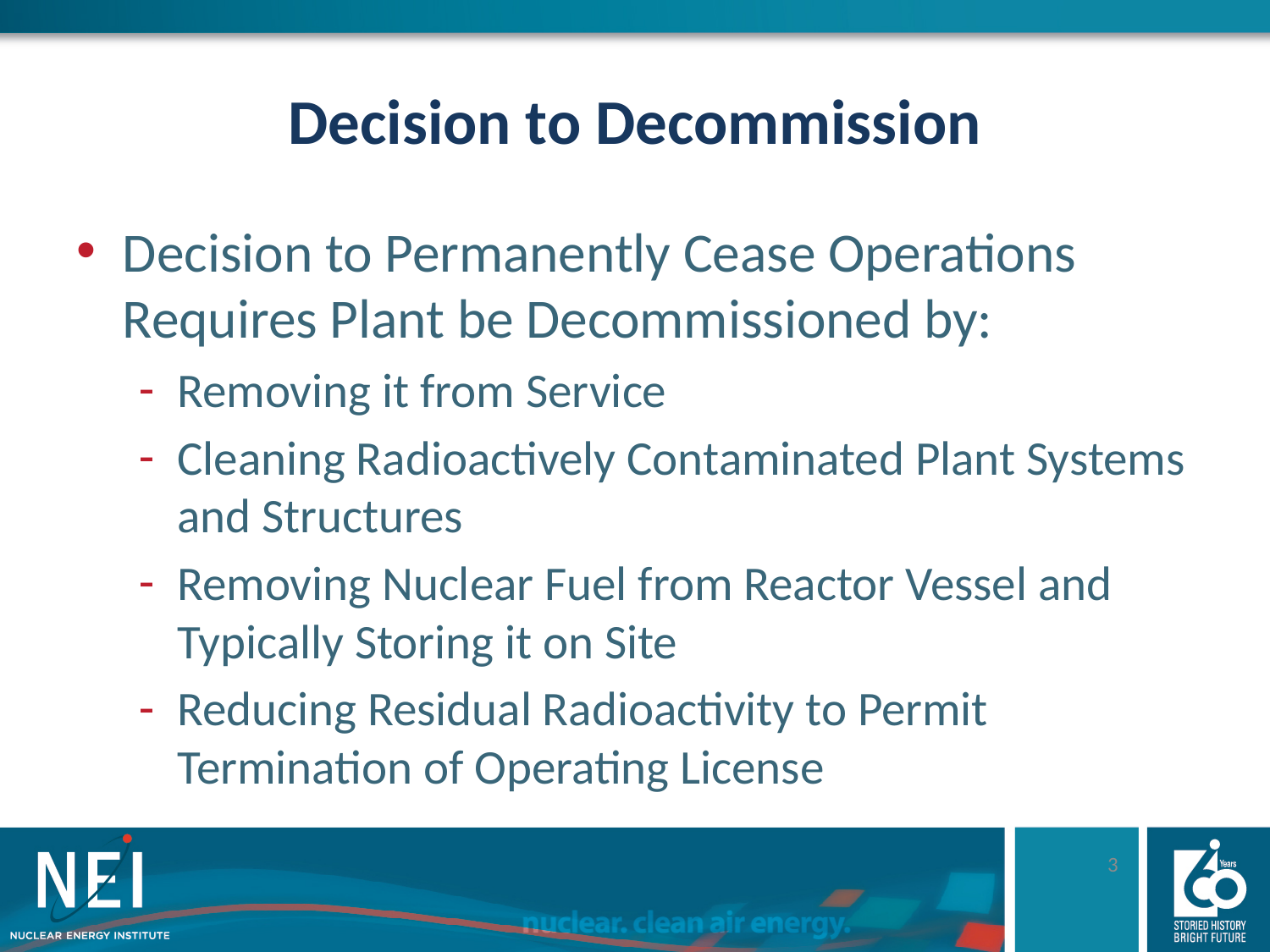

# Decision to Decommission
Decision to Permanently Cease Operations Requires Plant be Decommissioned by:
Removing it from Service
Cleaning Radioactively Contaminated Plant Systems and Structures
Removing Nuclear Fuel from Reactor Vessel and Typically Storing it on Site
Reducing Residual Radioactivity to Permit Termination of Operating License

3